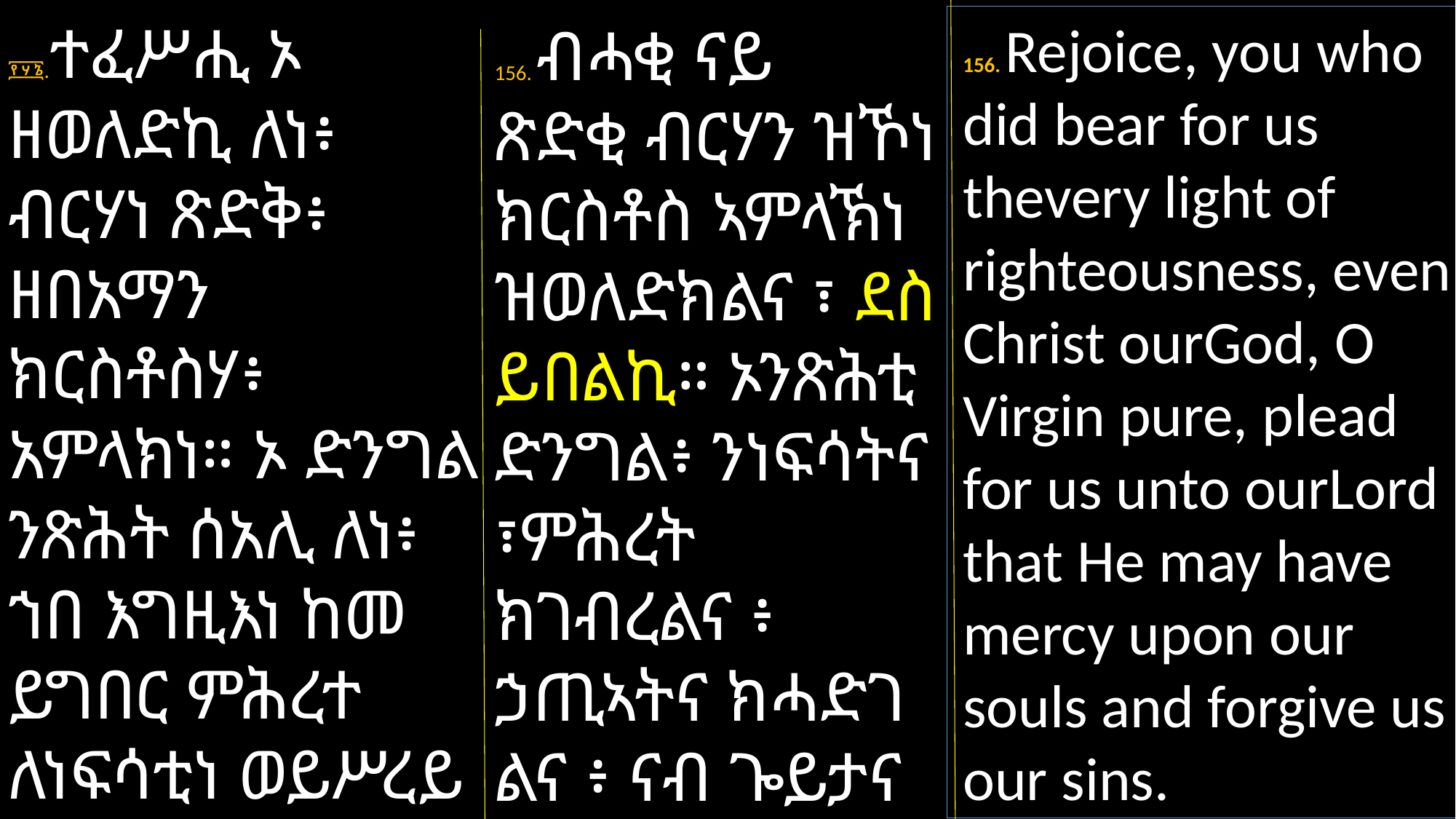

156. Rejoice, you who did bear for us thevery light of righteousness, even Christ ourGod, O Virgin pure, plead for us unto ourLord that He may have mercy upon our souls and forgive us our sins.
፻፶፮.ተፈሥሒ ኦ ዘወለድኪ ለነ፥ ብርሃነ ጽድቅ፥ ዘበአማን ክርስቶስሃ፥ አምላክነ። ኦ ድንግል ንጽሕት ሰአሊ ለነ፥ ኀበ እግዚእነ ከመ ይግበር ምሕረተ ለነፍሳቲነ ወይሥረይ ለነ ኃጣውኢነ።

156. ብሓቂ ናይ
ጽድቂ ብርሃን ዝኾነ ክርስቶስ ኣምላኽነ ዝወለድክልና ፣ ደስ ይበልኪ። ኦንጽሕቲ ድንግል፥ ንነፍሳትና ፣ምሕረት ክገብረልና ፥ ኃጢኣትና ክሓድገ
ልና ፥ ናብ ጐይታና ለምንልና።